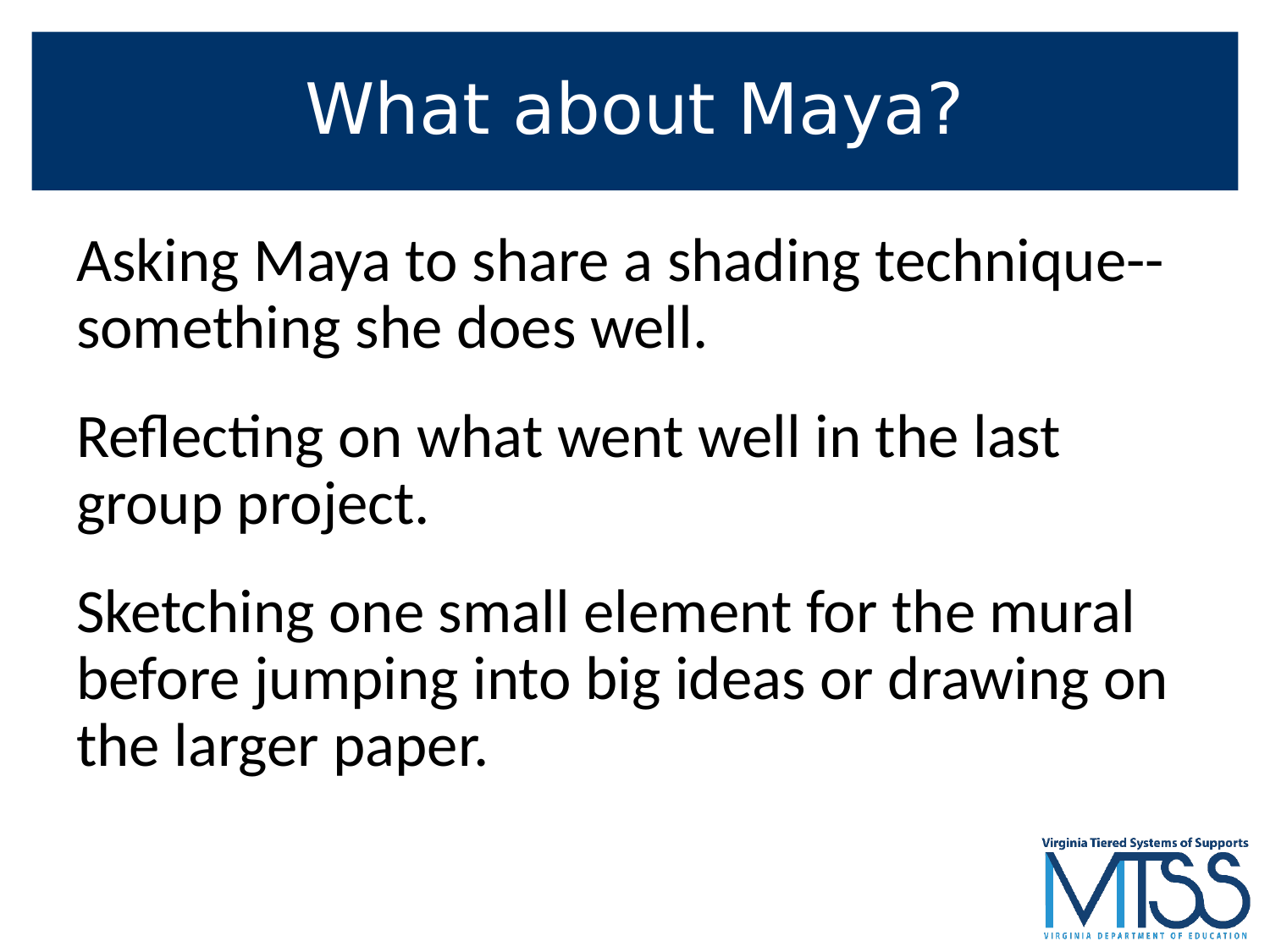

# What about Maya?
Asking Maya to share a shading technique--something she does well.
Reflecting on what went well in the last group project.
Sketching one small element for the mural before jumping into big ideas or drawing on the larger paper.